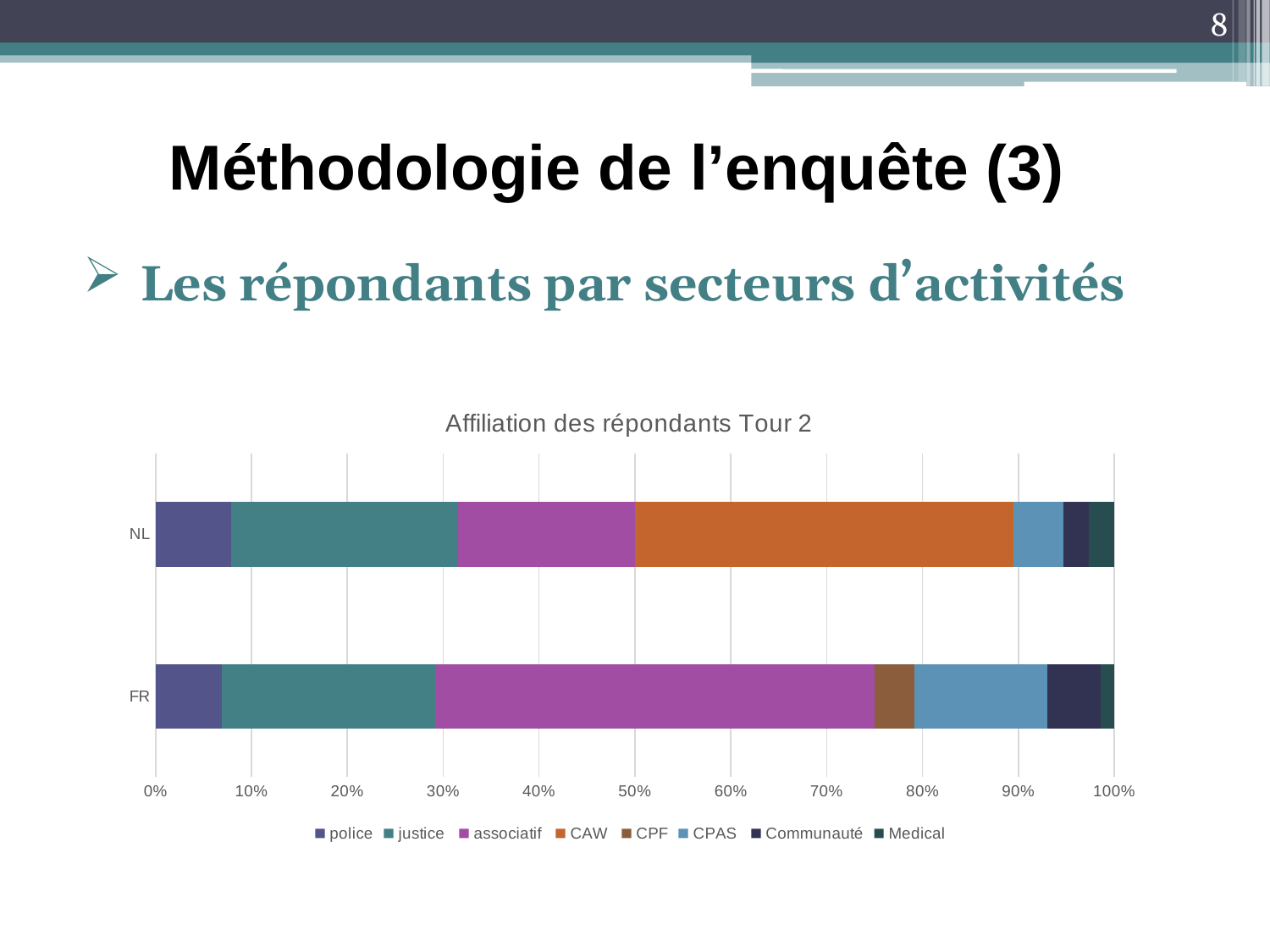

8
# Méthodologie de l’enquête (3)
Les répondants par secteurs d’activités

### Chart: Affiliation des répondants Tour 2

| Category | police | justice  | associatif  | CAW  | CPF | CPAS  | Communauté | Medical  |
|---|---|---|---|---|---|---|---|---|
| FR | 6.944444444444445 | 22.22222222222222 | 45.833333333333336 | 0.0 | 4.166666666666667 | 13.88888888888889 | 5.555555555555555 | 1.3888888888888888 |
| NL | 7.894736842105263 | 23.68421052631579 | 18.42105263157895 | 39.473684210526315 | 0.0 | 5.2631578947368425 | 2.6315789473684212 | 2.6315789473684212 |